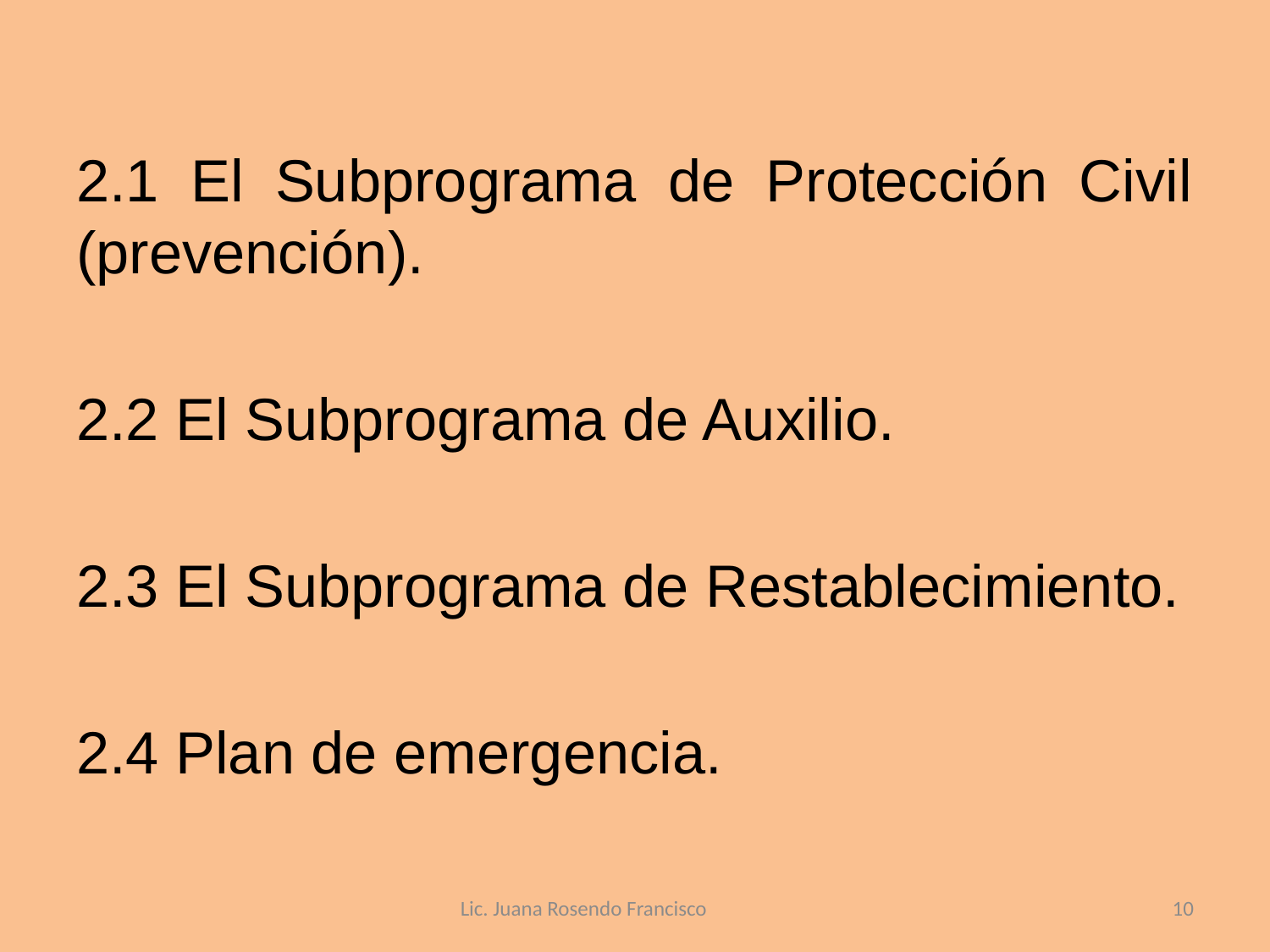

2.1 El Subprograma de Protección Civil (prevención).

2.2 El Subprograma de Auxilio.

2.3 El Subprograma de Restablecimiento.

2.4 Plan de emergencia.
Lic. Juana Rosendo Francisco
10